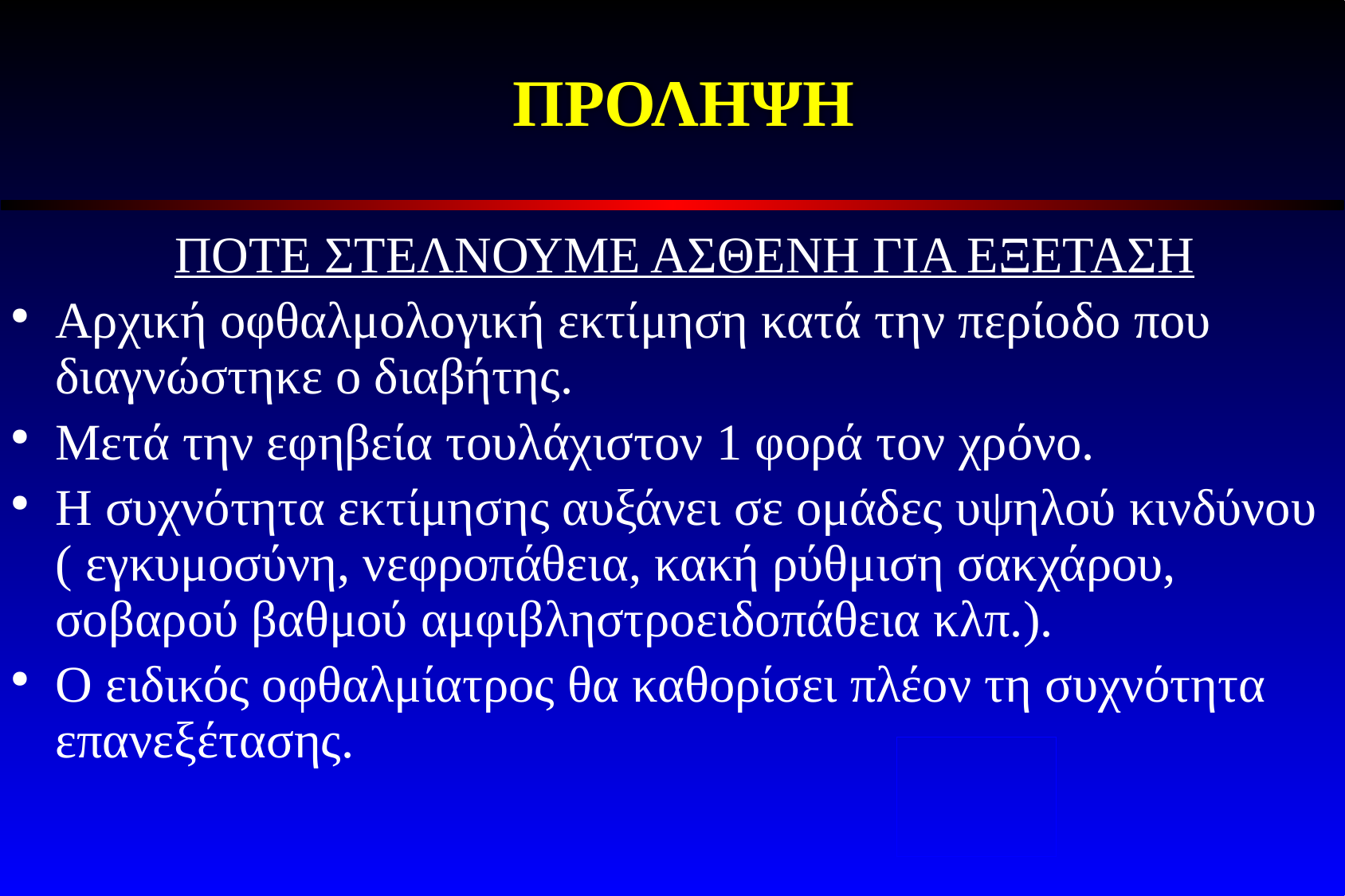

# ΠΡΟΛΗΨΗ
		ΠΟΤΕ ΣΤΕΛΝΟΥΜΕ ΑΣΘΕΝΗ ΓΙΑ ΕΞΕΤΑΣΗ
Αρχική οφθαλμολογική εκτίμηση κατά την περίοδο που διαγνώστηκε ο διαβήτης.
Μετά την εφηβεία τουλάχιστον 1 φορά τον χρόνο.
Η συχνότητα εκτίμησης αυξάνει σε ομάδες υψηλού κινδύνου ( εγκυμοσύνη, νεφροπάθεια, κακή ρύθμιση σακχάρου,   σοβαρού βαθμού αμφιβληστροειδοπάθεια κλπ.).
Ο ειδικός οφθαλμίατρος θα καθορίσει πλέον τη συχνότητα επανεξέτασης.